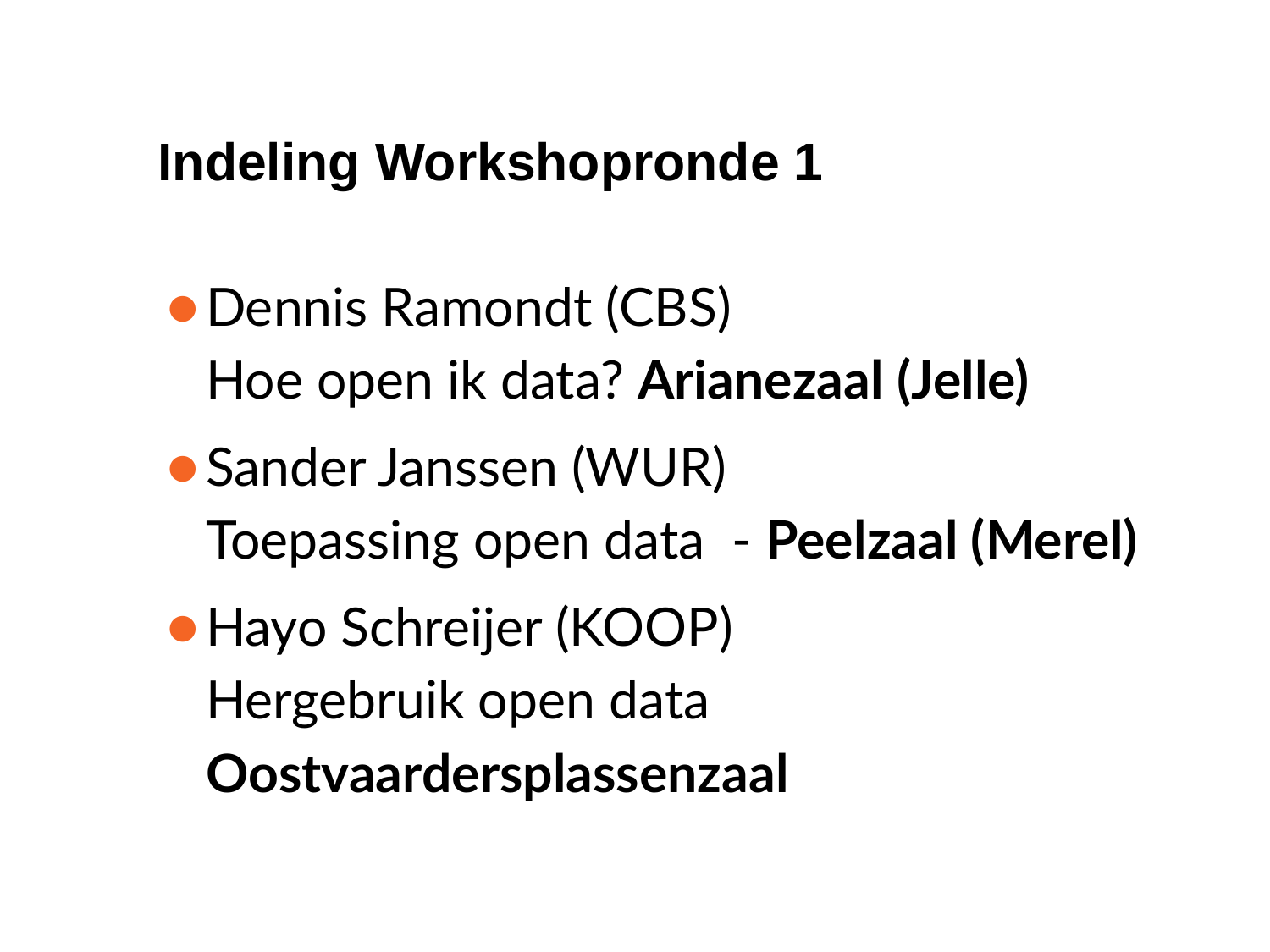

# Indeling Workshopronde 1
Dennis Ramondt (CBS)
Hoe open ik data? Arianezaal (Jelle)
Sander Janssen (WUR)
Toepassing open data  - Peelzaal (Merel)
Hayo Schreijer (KOOP)
Hergebruik open data Oostvaardersplassenzaal